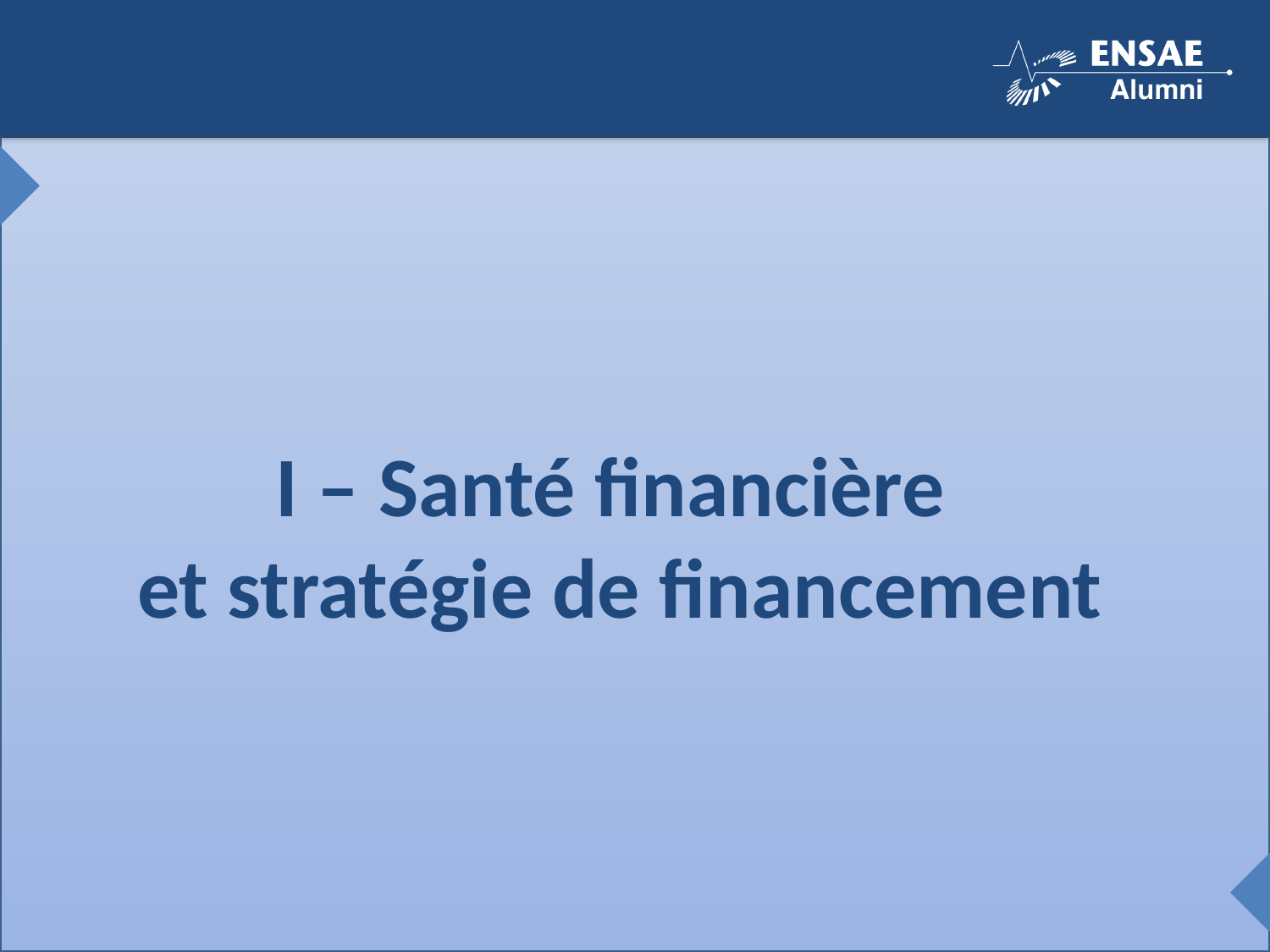

I – Santé financière
et stratégie de financement